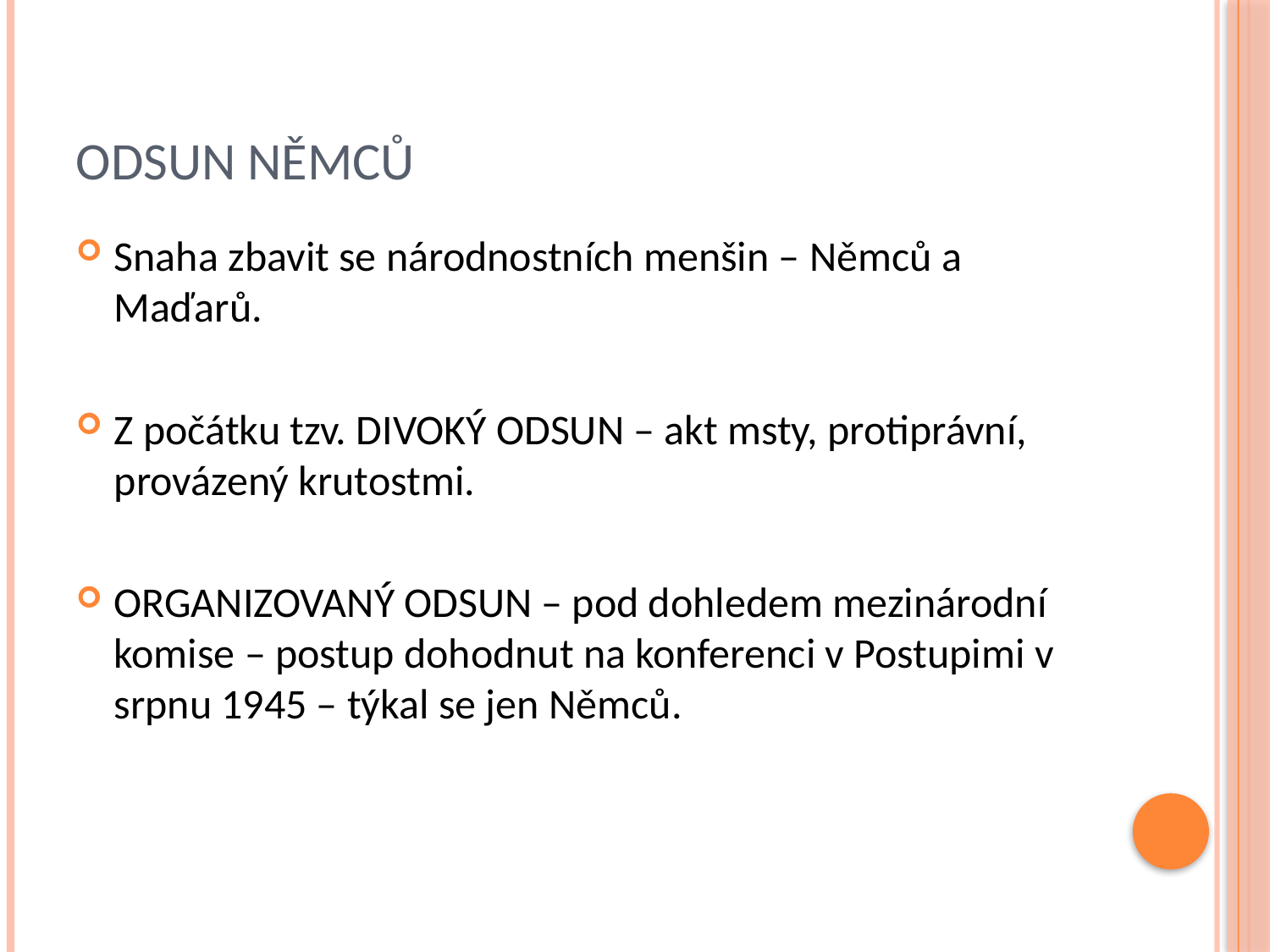

# Odsun němců
Snaha zbavit se národnostních menšin – Němců a Maďarů.

Z počátku tzv. DIVOKÝ ODSUN – akt msty, protiprávní, provázený krutostmi.

ORGANIZOVANÝ ODSUN – pod dohledem mezinárodní komise – postup dohodnut na konferenci v Postupimi v srpnu 1945 – týkal se jen Němců.